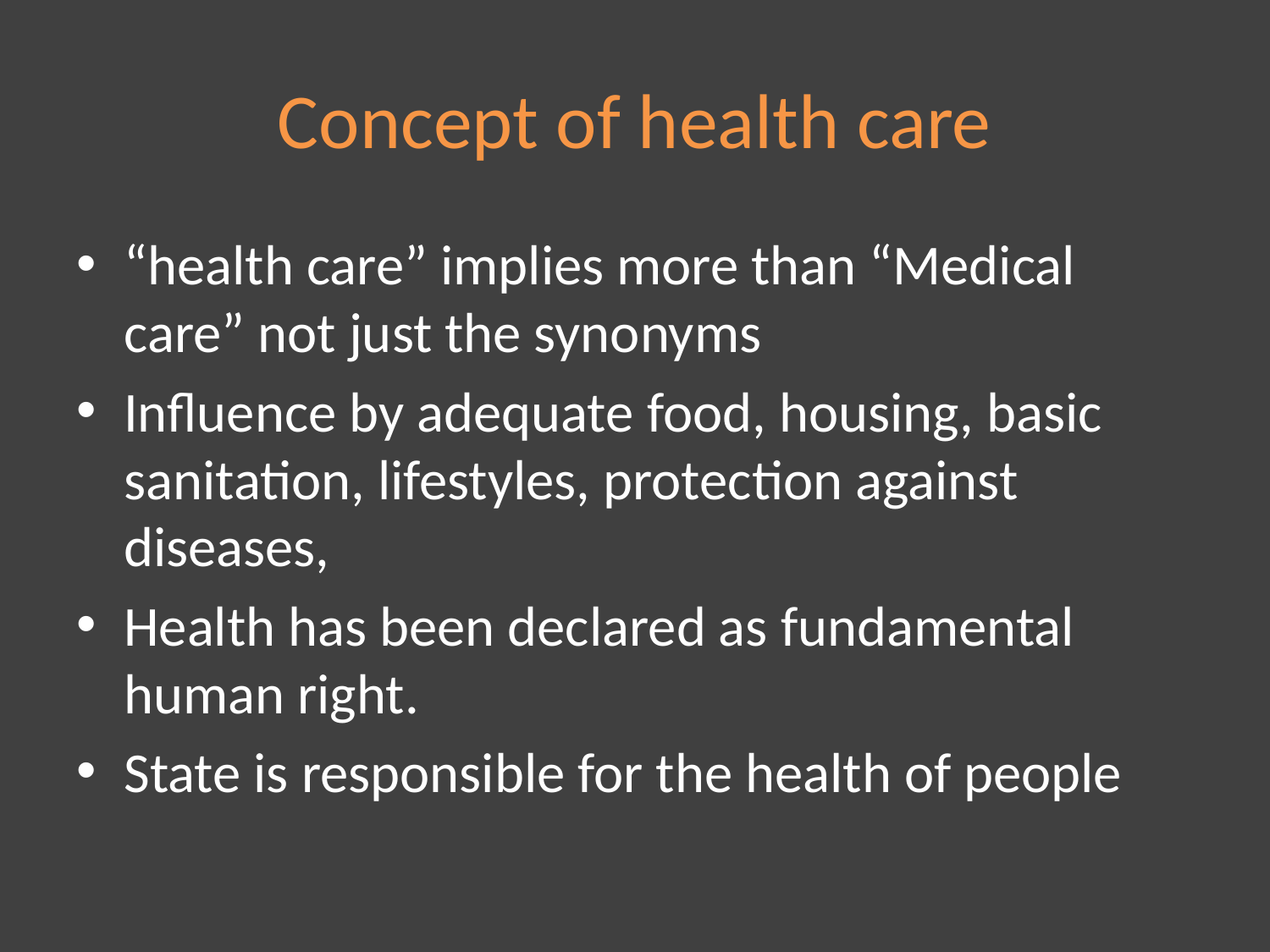

# Concept of health care
“health care” implies more than “Medical care” not just the synonyms
Influence by adequate food, housing, basic sanitation, lifestyles, protection against diseases,
Health has been declared as fundamental human right.
State is responsible for the health of people